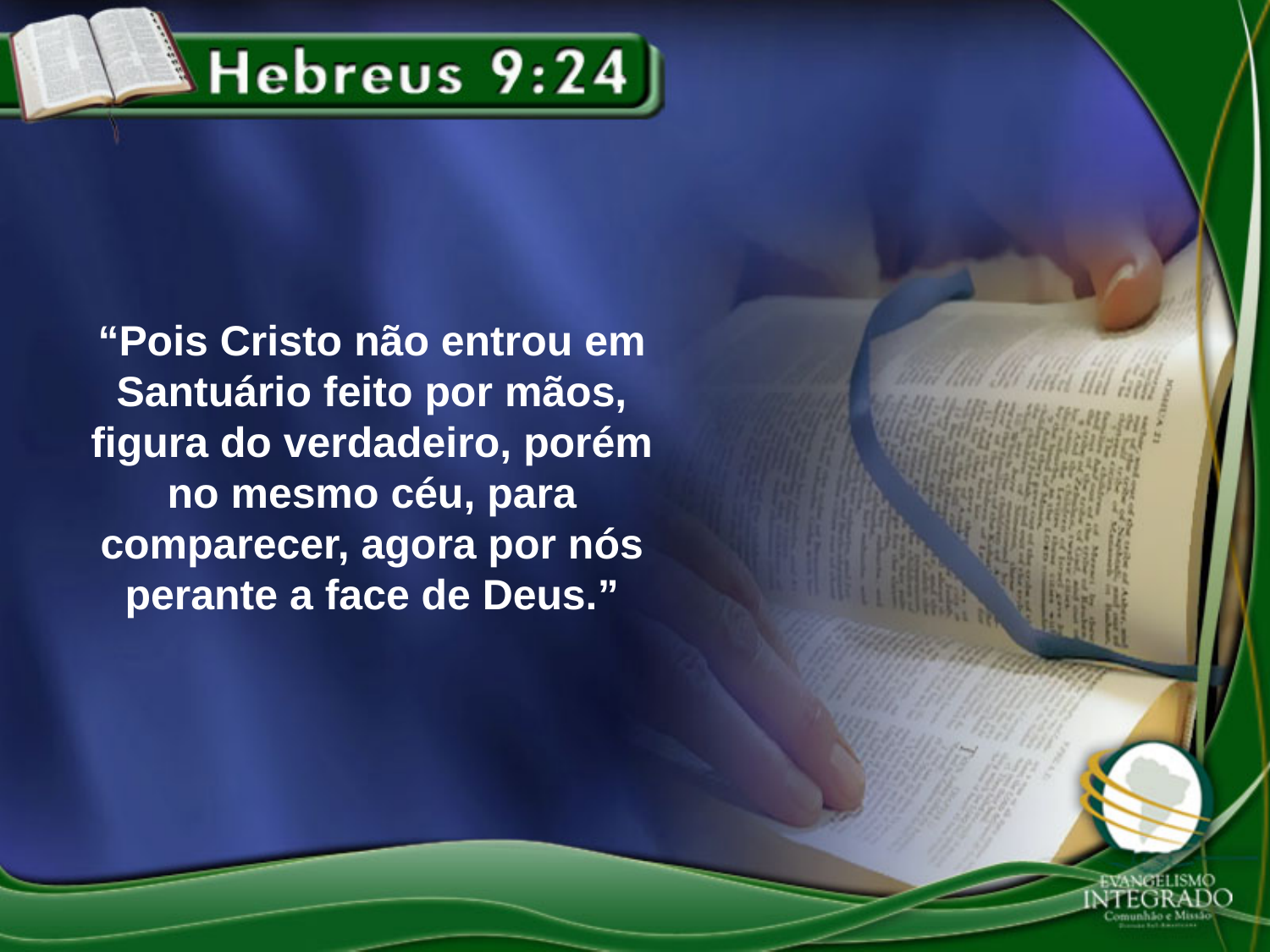

“Pois Cristo não entrou em Santuário feito por mãos, figura do verdadeiro, porém no mesmo céu, para comparecer, agora por nós perante a face de Deus.”